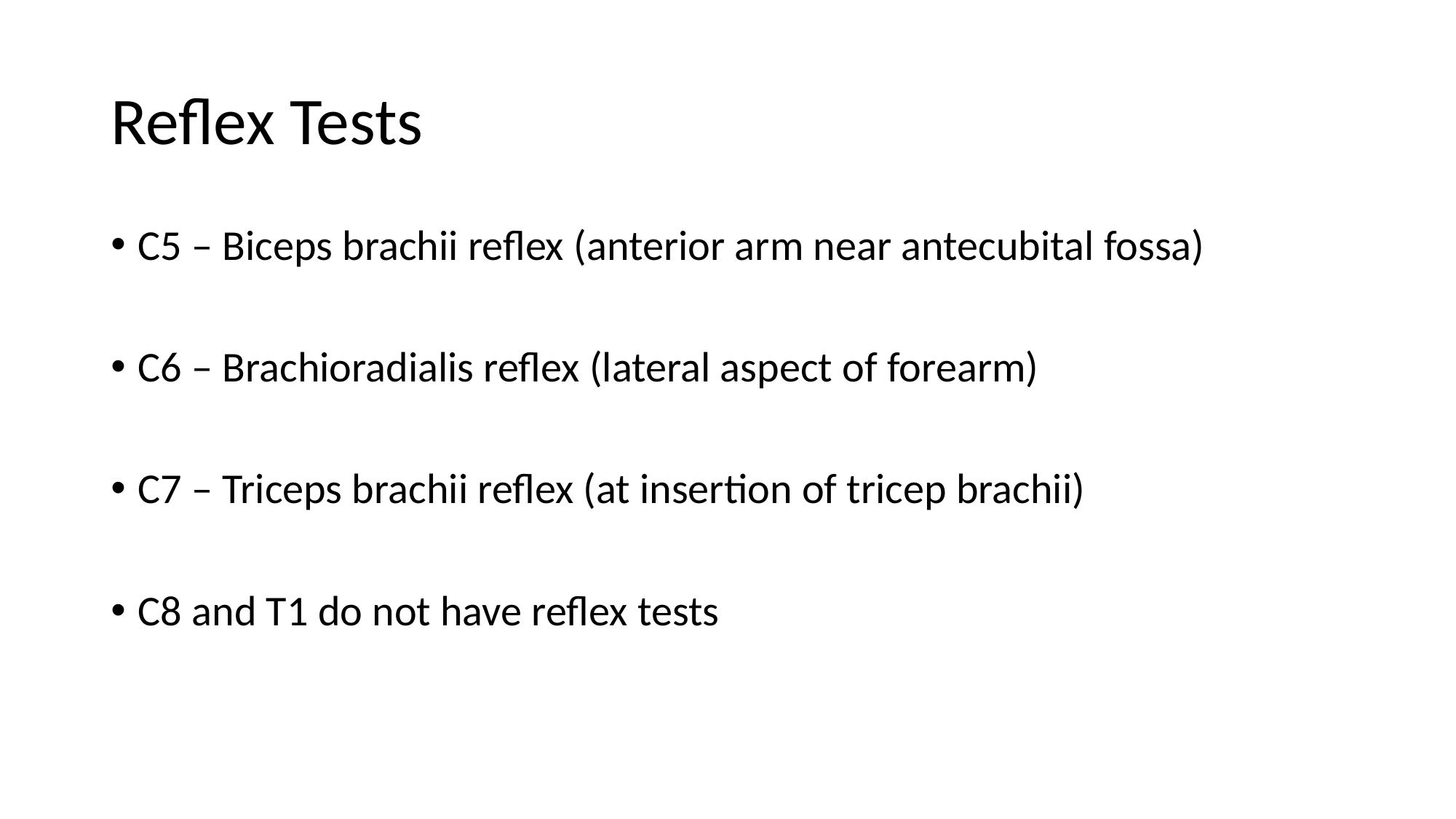

# Reflex Tests
C5 – Biceps brachii reflex (anterior arm near antecubital fossa)

C6 – Brachioradialis reflex (lateral aspect of forearm)

C7 – Triceps brachii reflex (at insertion of tricep brachii)

C8 and T1 do not have reflex tests